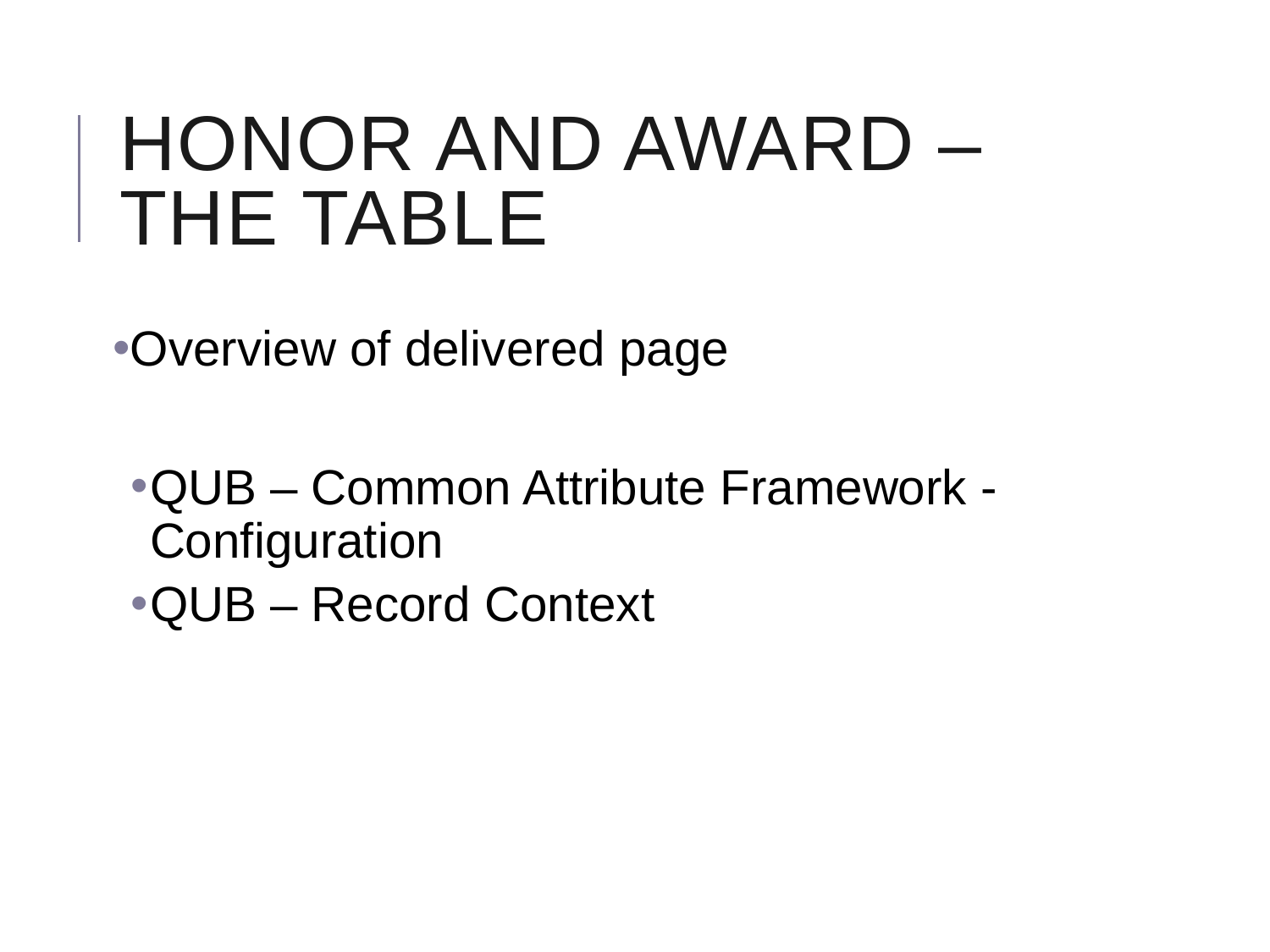

# Honor and award – the table
Overview of delivered page

QUB – Common Attribute Framework - Configuration
QUB – Record Context